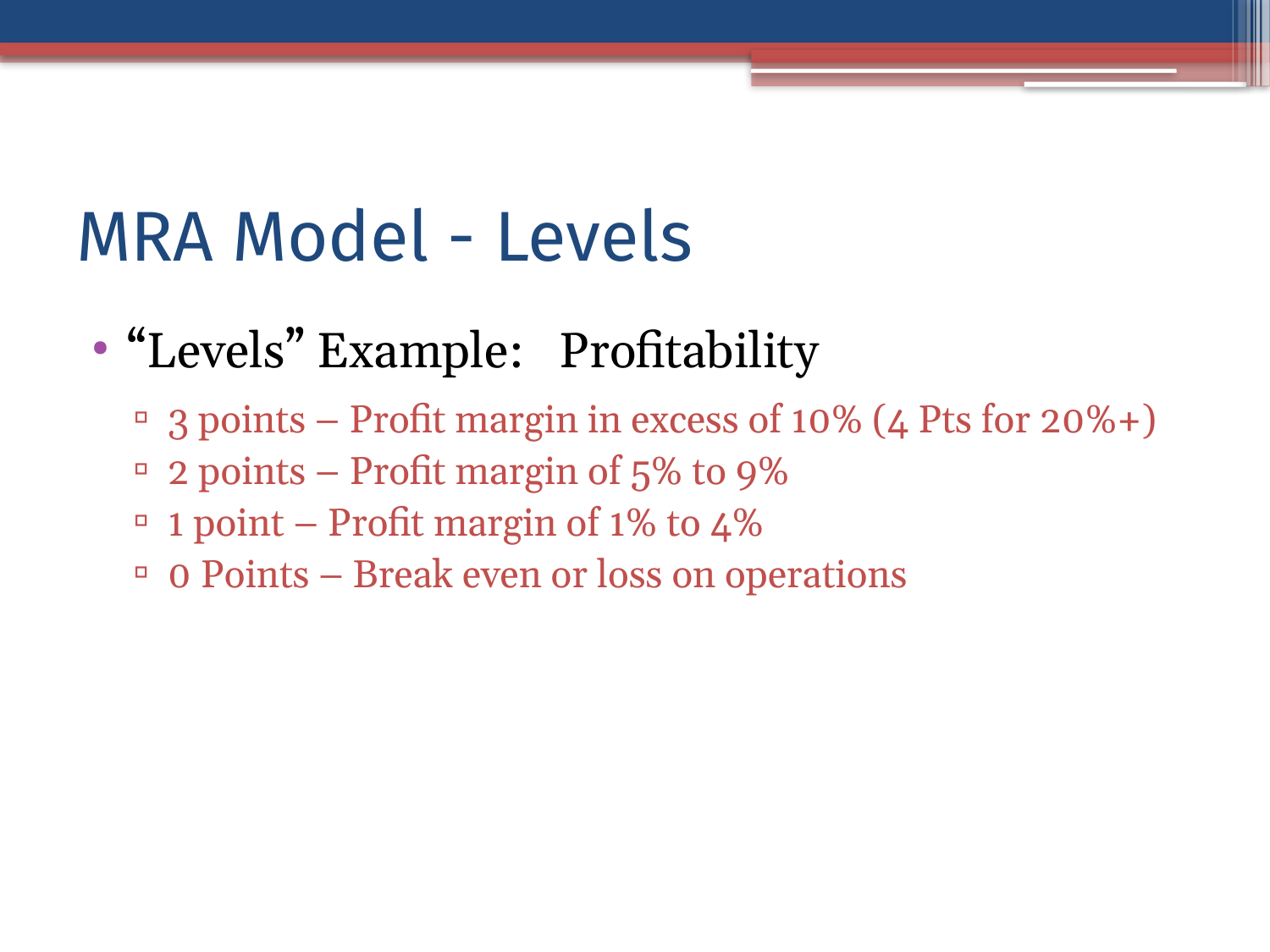

# MRA Model - Levels
“Levels” Example:   Profitability
3 points – Profit margin in excess of 10% (4 Pts for 20%+)
2 points – Profit margin of 5% to 9%
1 point – Profit margin of 1% to 4%
0 Points – Break even or loss on operations